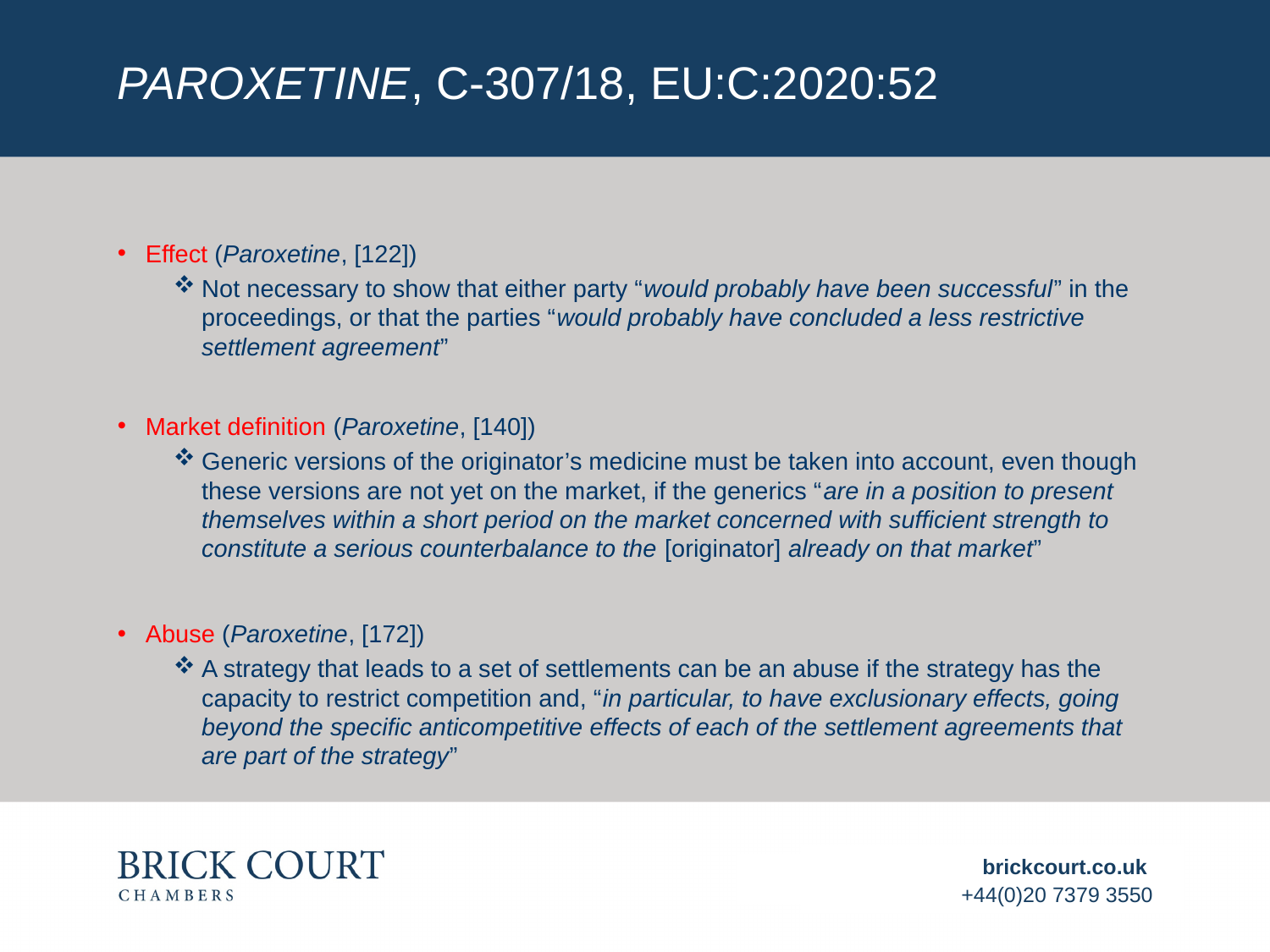

# Paroxetine, c-307/18, eu:c:2020:52
Effect (Paroxetine, [122])
Not necessary to show that either party “would probably have been successful” in the proceedings, or that the parties “would probably have concluded a less restrictive settlement agreement”

Market definition (Paroxetine, [140])
Generic versions of the originator’s medicine must be taken into account, even though these versions are not yet on the market, if the generics “are in a position to present themselves within a short period on the market concerned with sufficient strength to constitute a serious counterbalance to the [originator] already on that market”

Abuse (Paroxetine, [172])
A strategy that leads to a set of settlements can be an abuse if the strategy has the capacity to restrict competition and, “in particular, to have exclusionary effects, going beyond the specific anticompetitive effects of each of the settlement agreements that are part of the strategy”
brickcourt.co.uk
+44(0)20 7379 3550